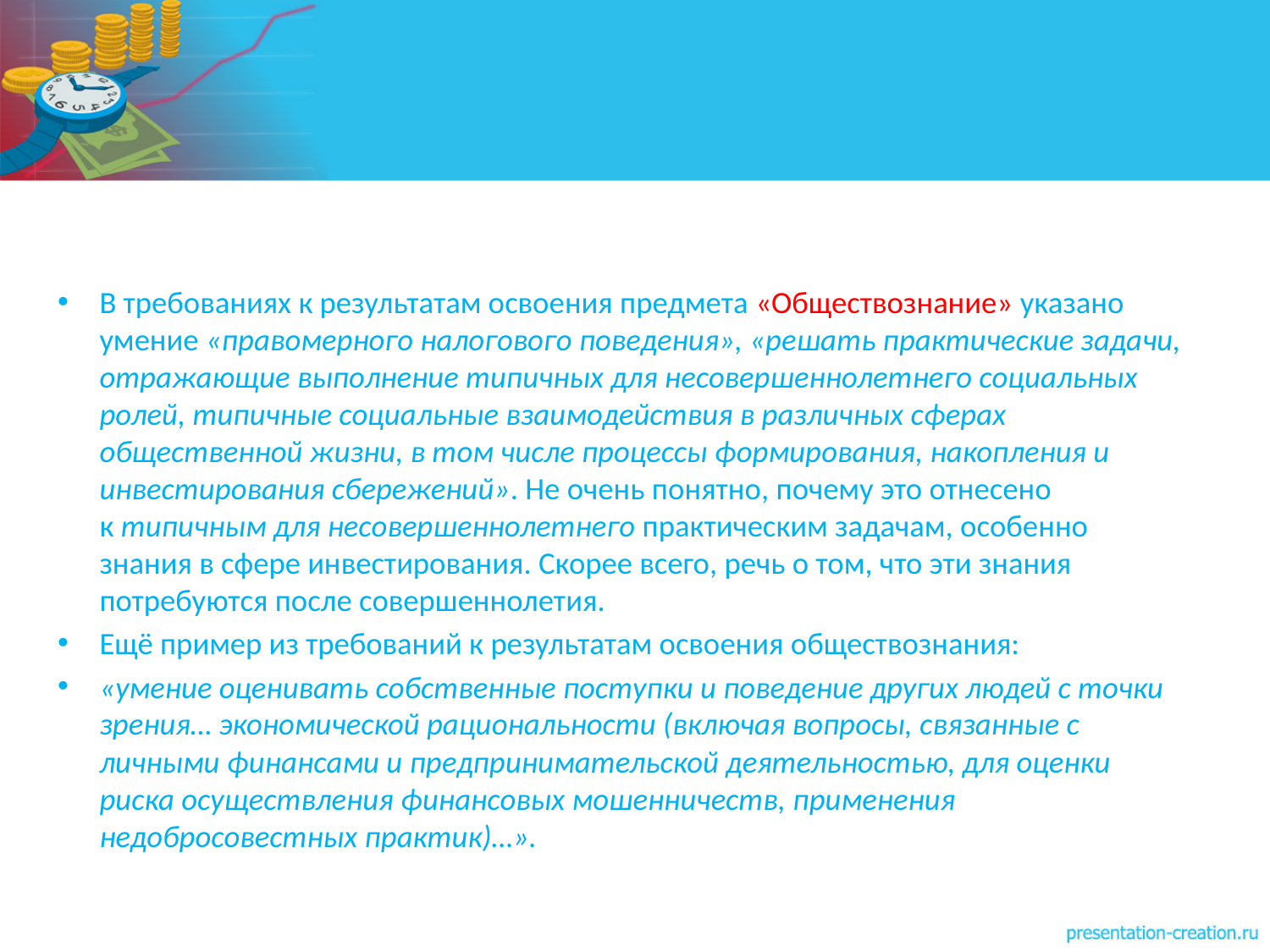

#
В требованиях к результатам освоения предмета «Обществознание» указано умение «правомерного налогового поведения», «решать практические задачи, отражающие выполнение типичных для несовершеннолетнего социальных ролей, типичные социальные взаимодействия в различных сферах общественной жизни, в том числе процессы формирования, накопления и инвестирования сбережений». Не очень понятно, почему это отнесено к типичным для несовершеннолетнего практическим задачам, особенно знания в сфере инвестирования. Скорее всего, речь о том, что эти знания потребуются после совершеннолетия.
Ещё пример из требований к результатам освоения обществознания:
«умение оценивать собственные поступки и поведение других людей с точки зрения… экономической рациональности (включая вопросы, связанные с личными финансами и предпринимательской деятельностью, для оценки риска осуществления финансовых мошенничеств, применения недобросовестных практик)…».